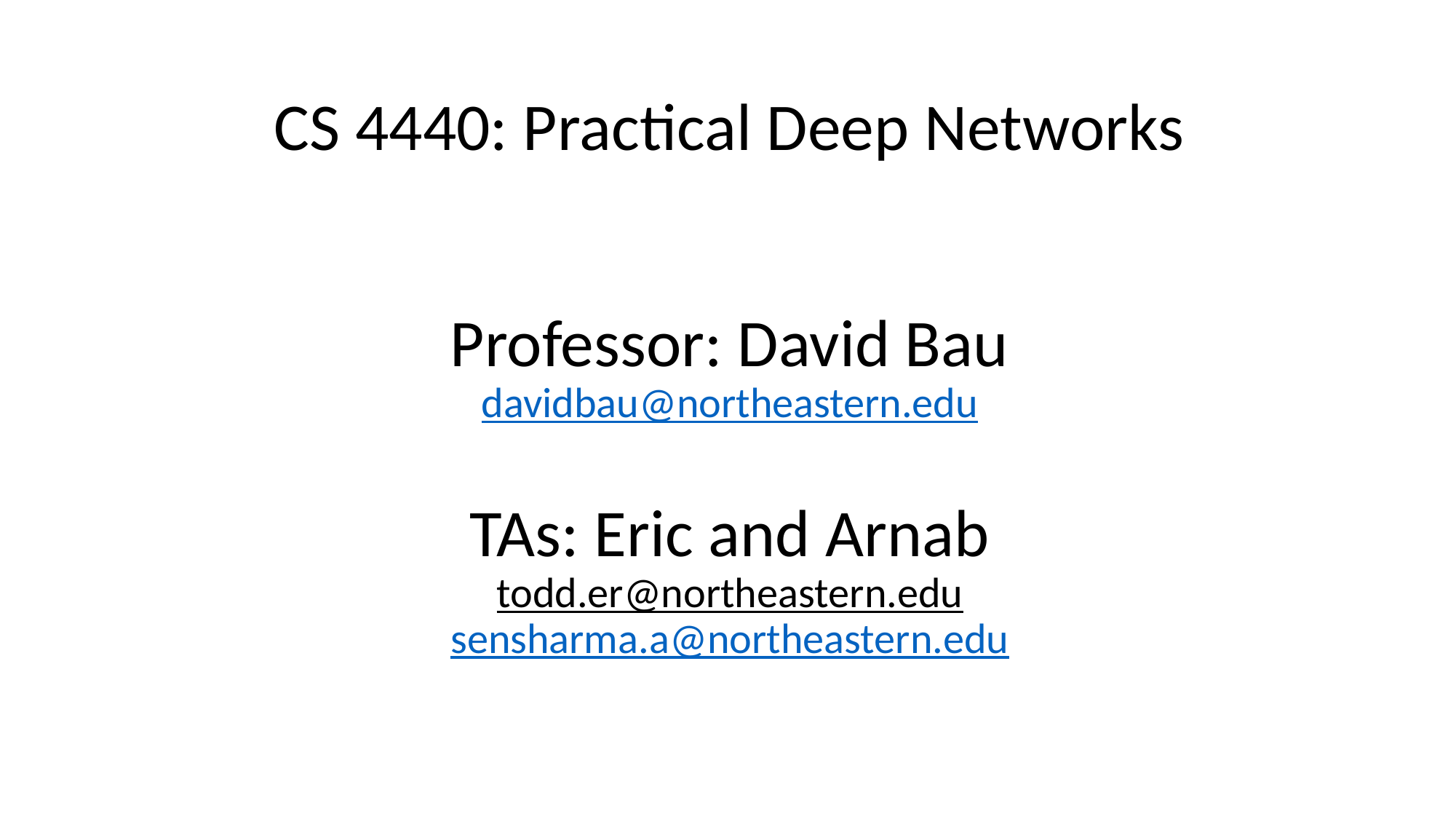

# CS 4440: Practical Deep Networks Professor: David Bau davidbau@northeastern.edu TAs: Eric and Arnab todd.er@northeastern.edu sensharma.a@northeastern.edu